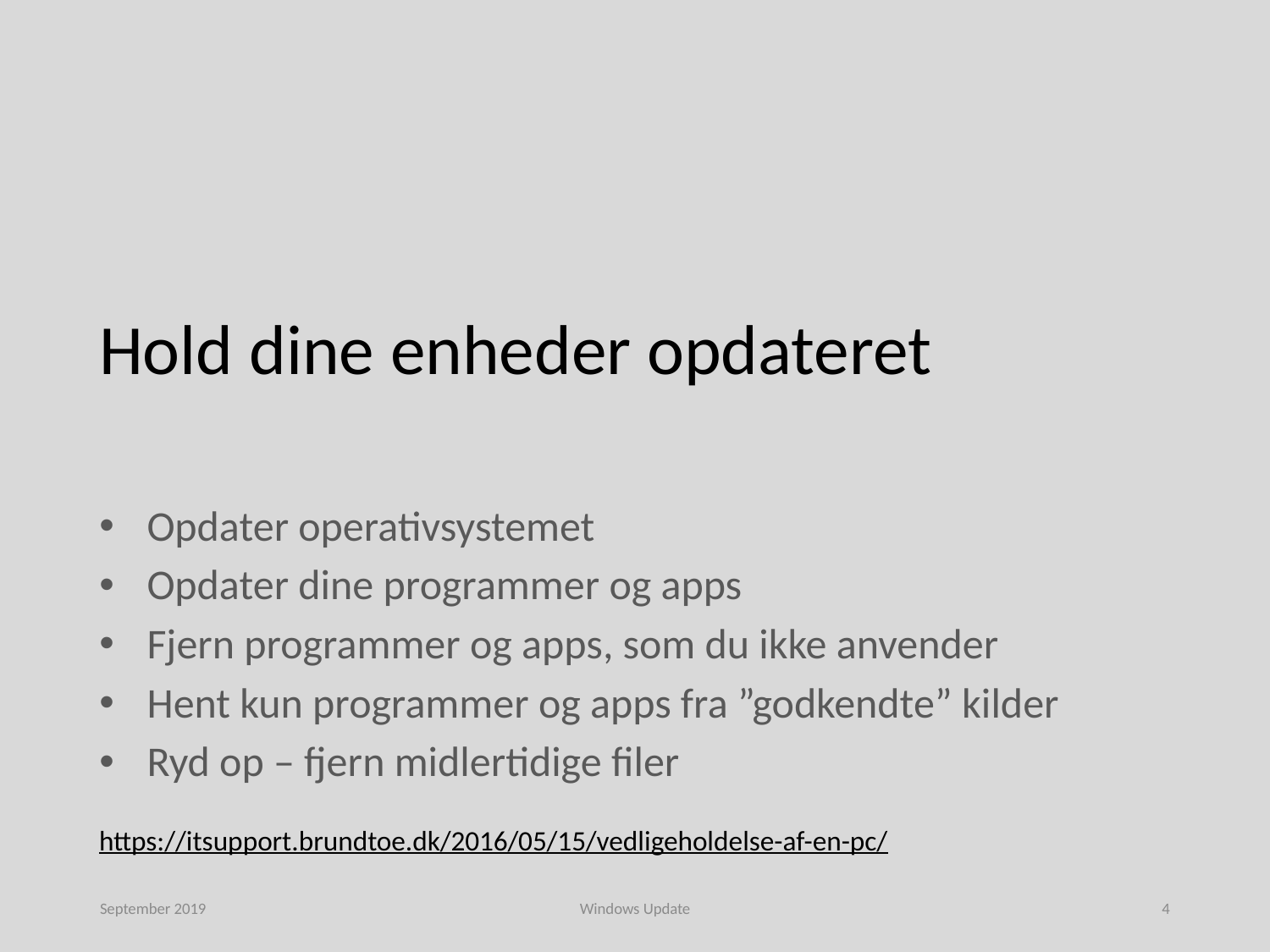

# Hold dine enheder opdateret
Opdater operativsystemet
Opdater dine programmer og apps
Fjern programmer og apps, som du ikke anvender
Hent kun programmer og apps fra ”godkendte” kilder
Ryd op – fjern midlertidige filer
https://itsupport.brundtoe.dk/2016/05/15/vedligeholdelse-af-en-pc/
September 2019
Windows Update
4